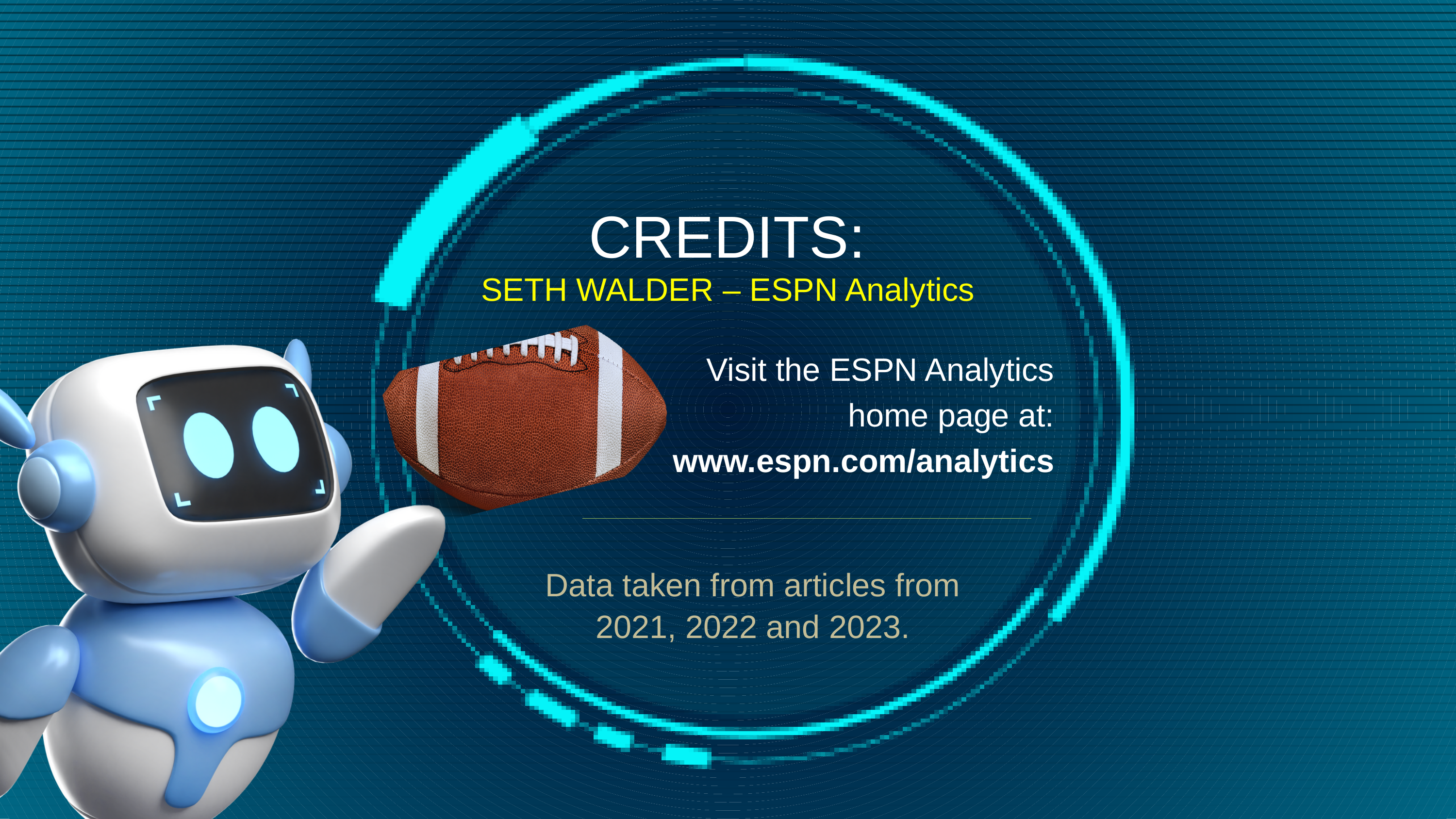

CREDITS:
Seth Walder – ESPN Analytics

Visit the ESPN Analytics home page at:
www.espn.com/analytics
Data taken from articles from 2021, 2022 and 2023.